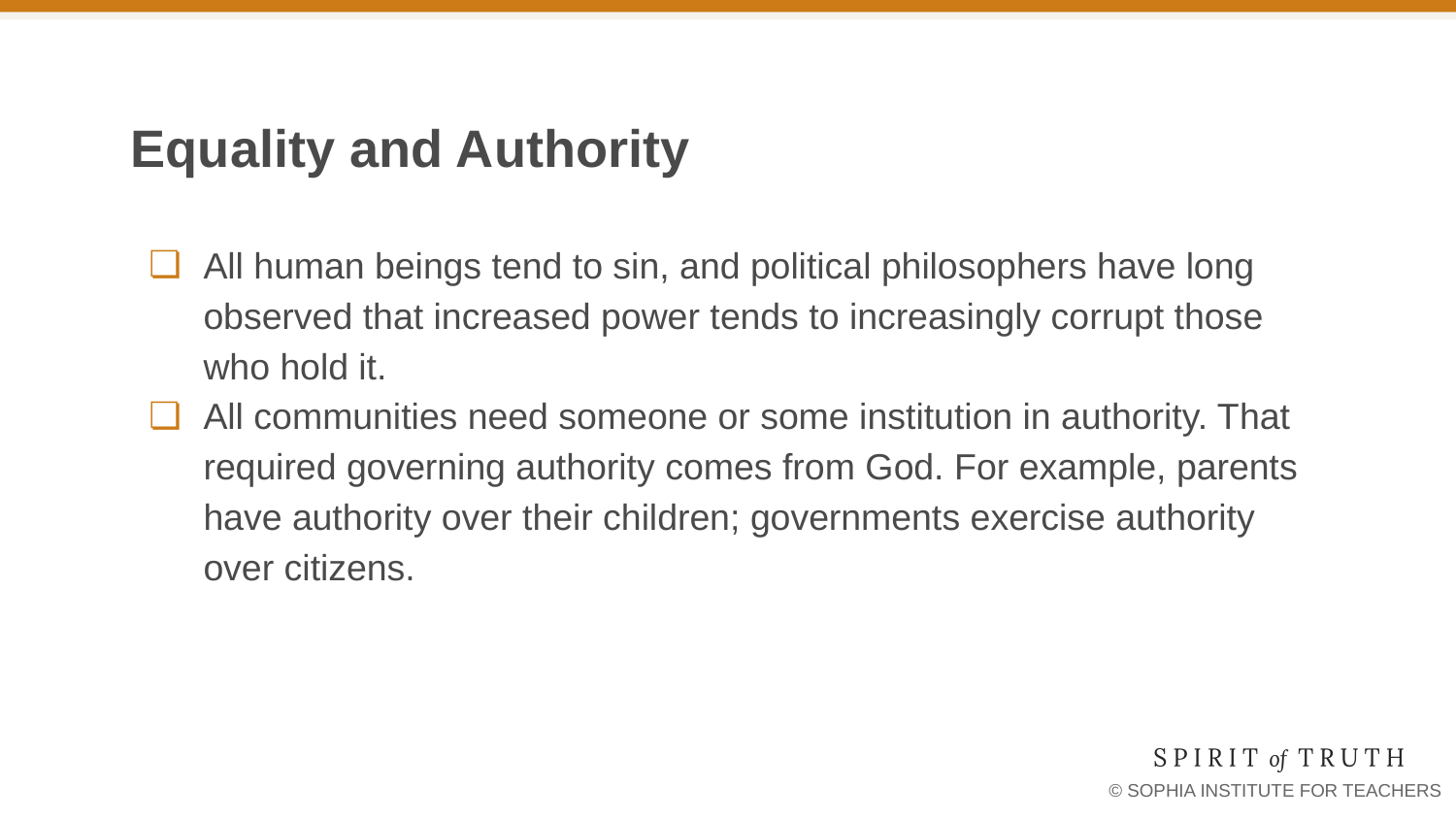

# Equality and Authority
All human beings tend to sin, and political philosophers have long observed that increased power tends to increasingly corrupt those who hold it.
All communities need someone or some institution in authority. That required governing authority comes from God. For example, parents have authority over their children; governments exercise authority over citizens.